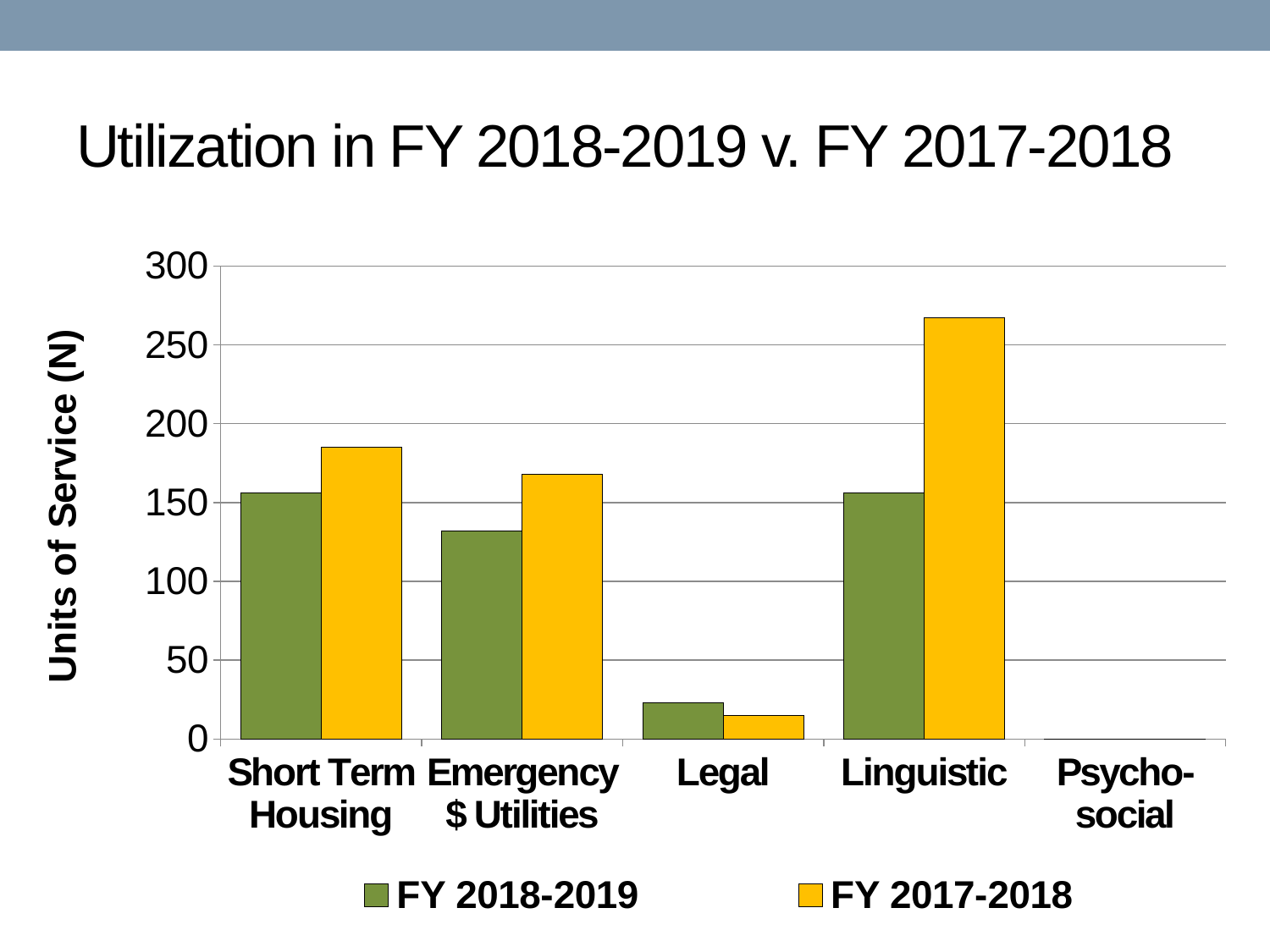

# Utilization in FY 2018-2019 v. FY 2017-2018

### Chart

| Category | FY 2018-2019 | FY 2017-2018 |
|---|---|---|
| Short Term Housing | 156.0 | 185.0 |
| Emergency $ Utilities | 132.0 | 168.0 |
| Legal | 23.0 | 15.0 |
| Linguistic | 156.0 | 267.0 |
| Psycho- social | 0.0 | 0.0 |